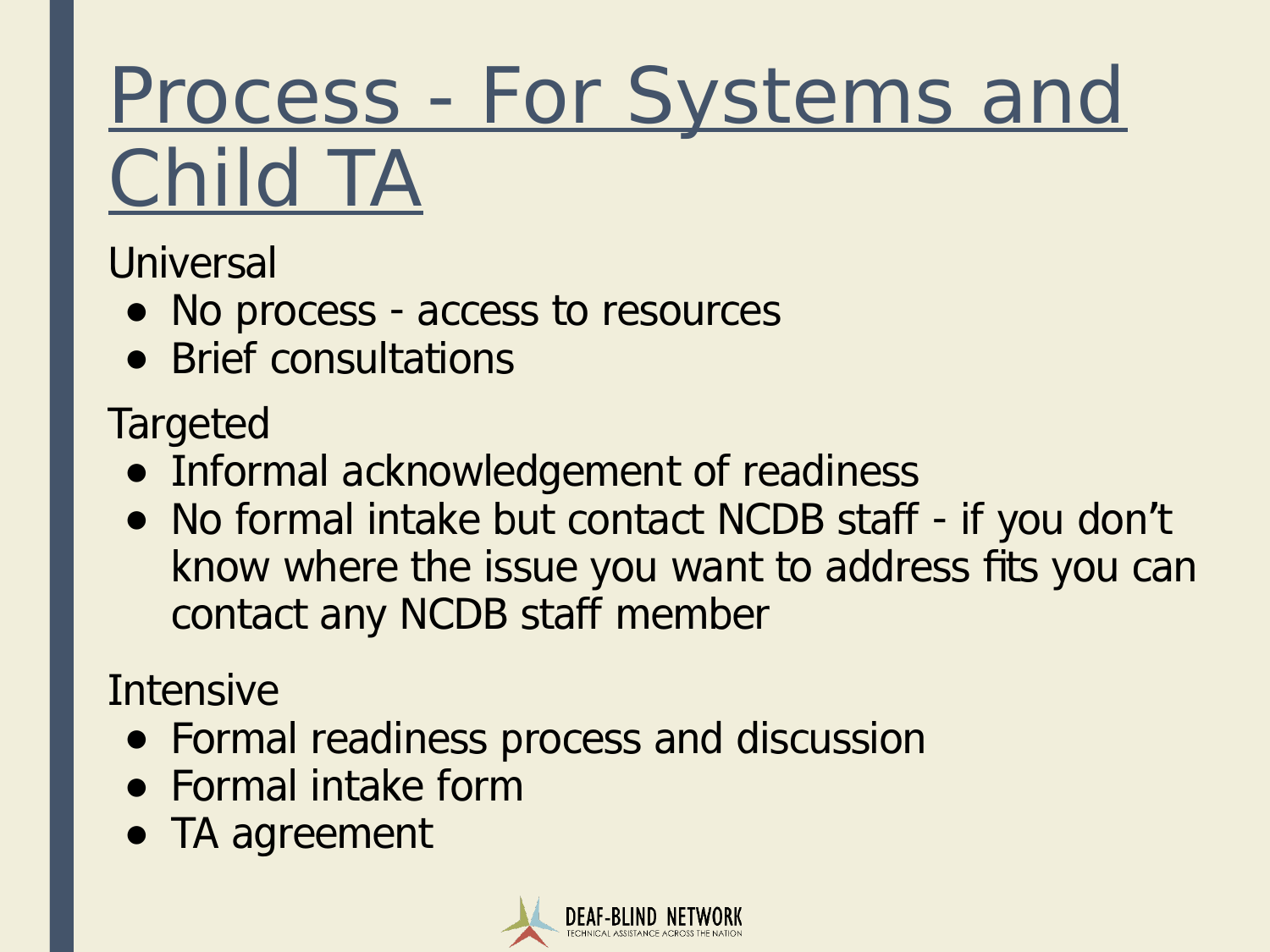

# Process - For Systems and Child TA
Universal
No process - access to resources
Brief consultations
Targeted
Informal acknowledgement of readiness
No formal intake but contact NCDB staff - if you don’t know where the issue you want to address fits you can contact any NCDB staff member
Intensive
Formal readiness process and discussion
Formal intake form
TA agreement